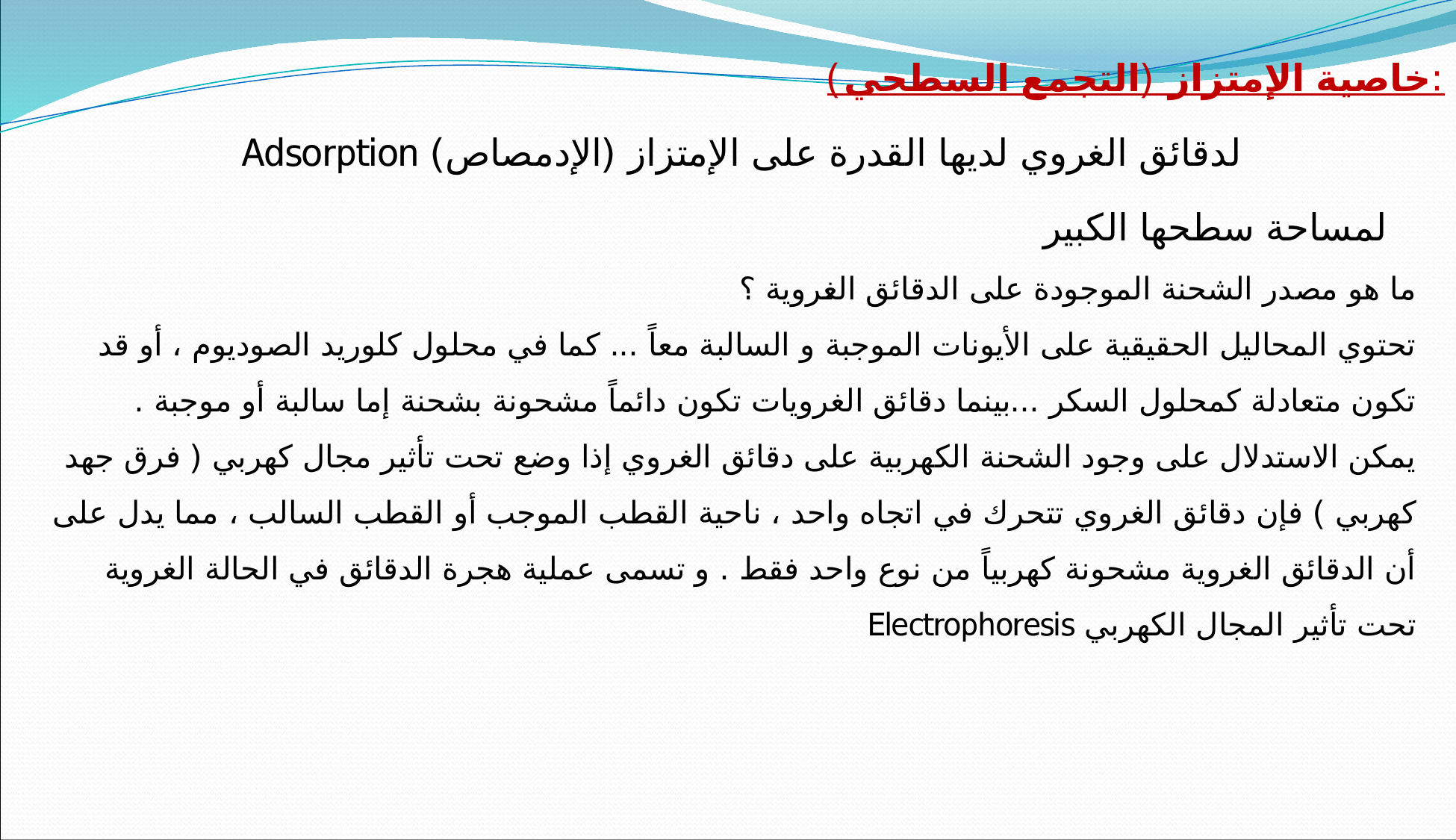

خاصية الإمتزاز (التجمع السطحي):
Adsorption لدقائق الغروي لديها القدرة على الإمتزاز (الإدمصاص)
لمساحة سطحها الكبير

ما هو مصدر الشحنة الموجودة على الدقائق الغروية ؟
تحتوي المحاليل الحقيقية على الأيونات الموجبة و السالبة معاً ... كما في محلول كلوريد الصوديوم ، أو قد تكون متعادلة كمحلول السكر ...بينما دقائق الغرويات تكون دائماً مشحونة بشحنة إما سالبة أو موجبة .
يمكن الاستدلال على وجود الشحنة الكهربية على دقائق الغروي إذا وضع تحت تأثير مجال كهربي ( فرق جهد كهربي ) فإن دقائق الغروي تتحرك في اتجاه واحد ، ناحية القطب الموجب أو القطب السالب ، مما يدل على أن الدقائق الغروية مشحونة كهربياً من نوع واحد فقط . و تسمى عملية هجرة الدقائق في الحالة الغروية تحت تأثير المجال الكهربي Electrophoresis